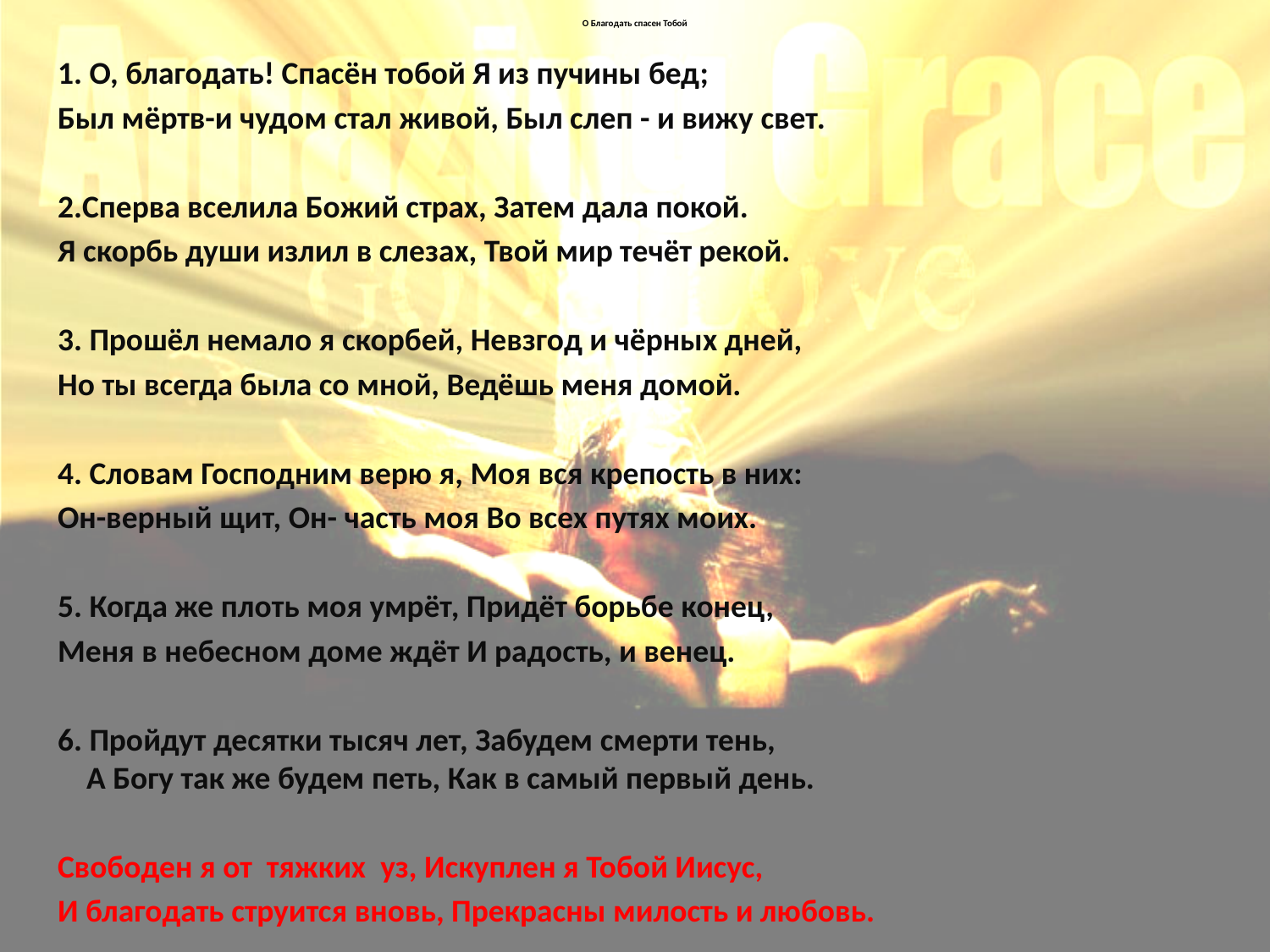

# О Благодать спасен Тобой
1. О, благодать! Спасён тобой Я из пучины бед;
Был мёртв-и чудом стал живой, Был слеп - и вижу свет.

2.Сперва вселила Божий страх, Затем дала покой.
Я скорбь души излил в слезах, Твой мир течёт рекой.

3. Прошёл немало я скорбей, Невзгод и чёрных дней,
Но ты всегда была со мной, Ведёшь меня домой.

4. Словам Господним верю я, Моя вся крепость в них:
Он-верный щит, Он- часть моя Во всех путях моих.

5. Когда же плоть моя умрёт, Придёт борьбе конец,
Меня в небесном доме ждёт И радость, и венец.

6. Пройдут десятки тысяч лет, Забудем смерти тень,                      А Богу так же будем петь, Как в самый первый день.

Свободен я от  тяжких  уз, Искуплен я Тобой Иисус,
И благодать струится вновь, Прекрасны милость и любовь.